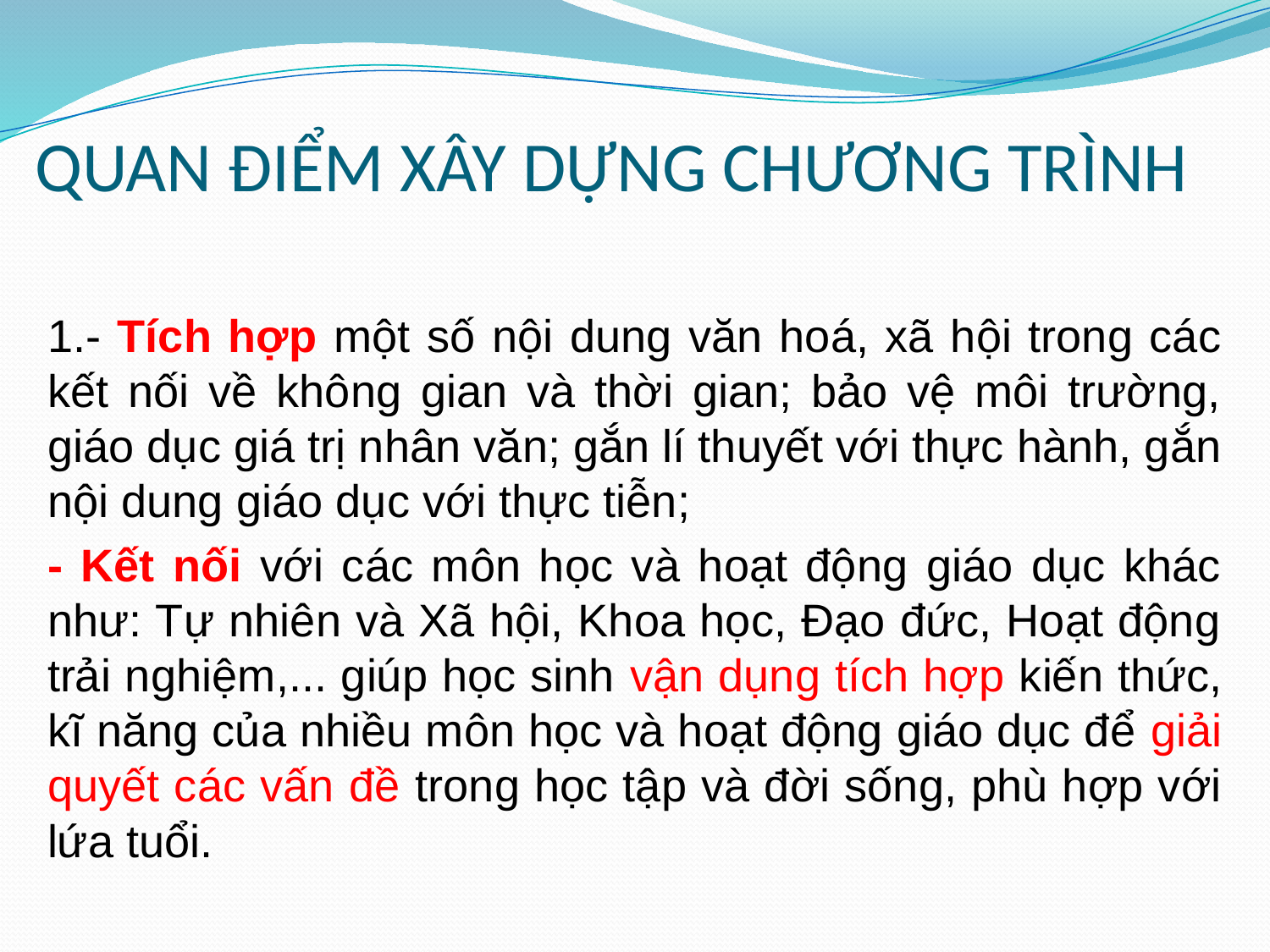

# QUAN ĐIỂM XÂY DỰNG CHƯƠNG TRÌNH

1.- Tích hợp một số nội dung văn hoá, xã hội trong các kết nối về không gian và thời gian; bảo vệ môi trường, giáo dục giá trị nhân văn; gắn lí thuyết với thực hành, gắn nội dung giáo dục với thực tiễn;
- Kết nối với các môn học và hoạt động giáo dục khác như: Tự nhiên và Xã hội, Khoa học, Đạo đức, Hoạt động trải nghiệm,... giúp học sinh vận dụng tích hợp kiến thức, kĩ năng của nhiều môn học và hoạt động giáo dục để giải quyết các vấn đề trong học tập và đời sống, phù hợp với lứa tuổi.